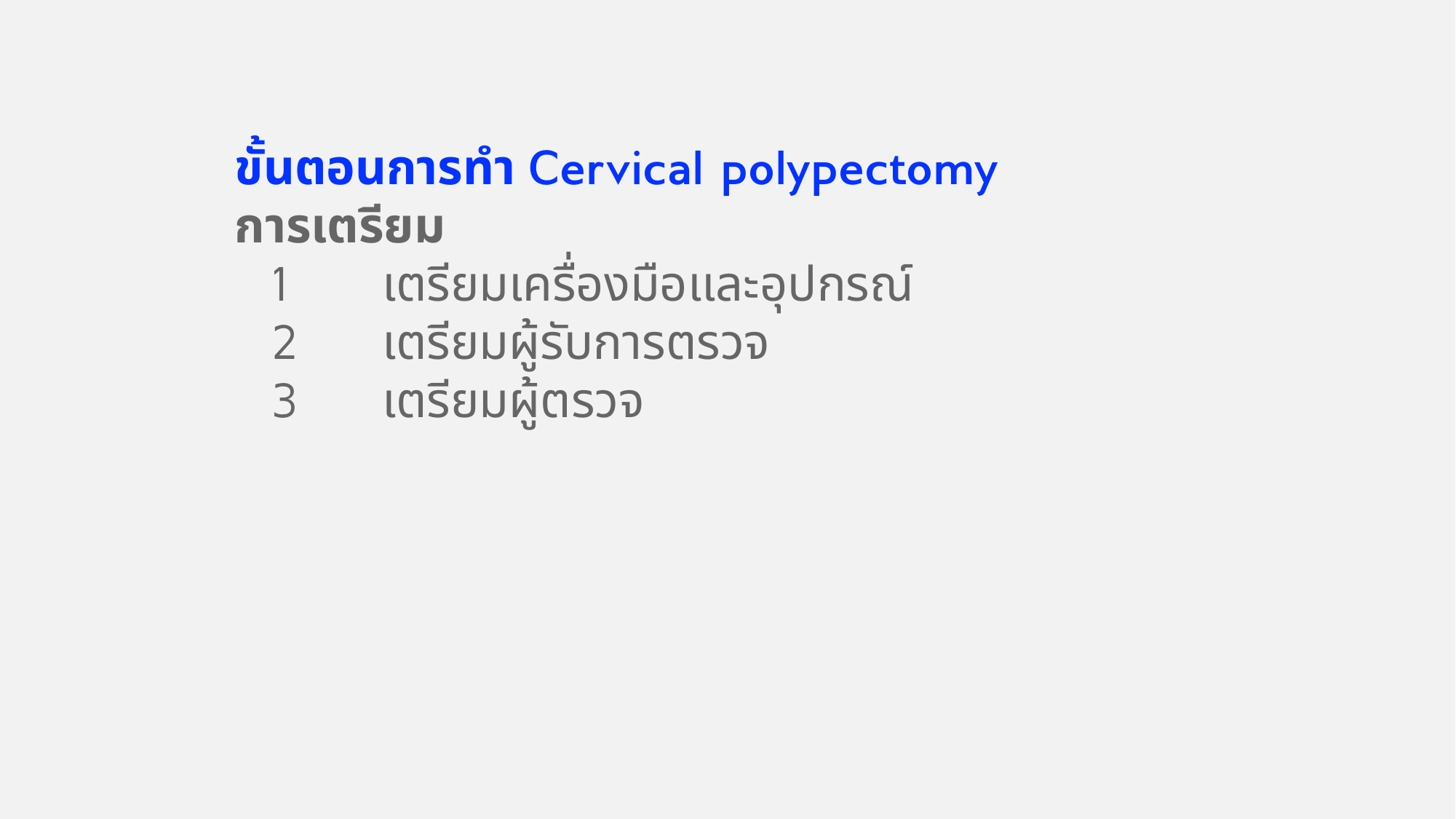

ขั้นตอนการทำ Cervical polypectomy
การเตรียม
	1	เตรียมเครื่องมือเเละอุปกรณ์
	2	เตรียมผู้รับการตรวจ
	3	เตรียมผู้ตรวจ